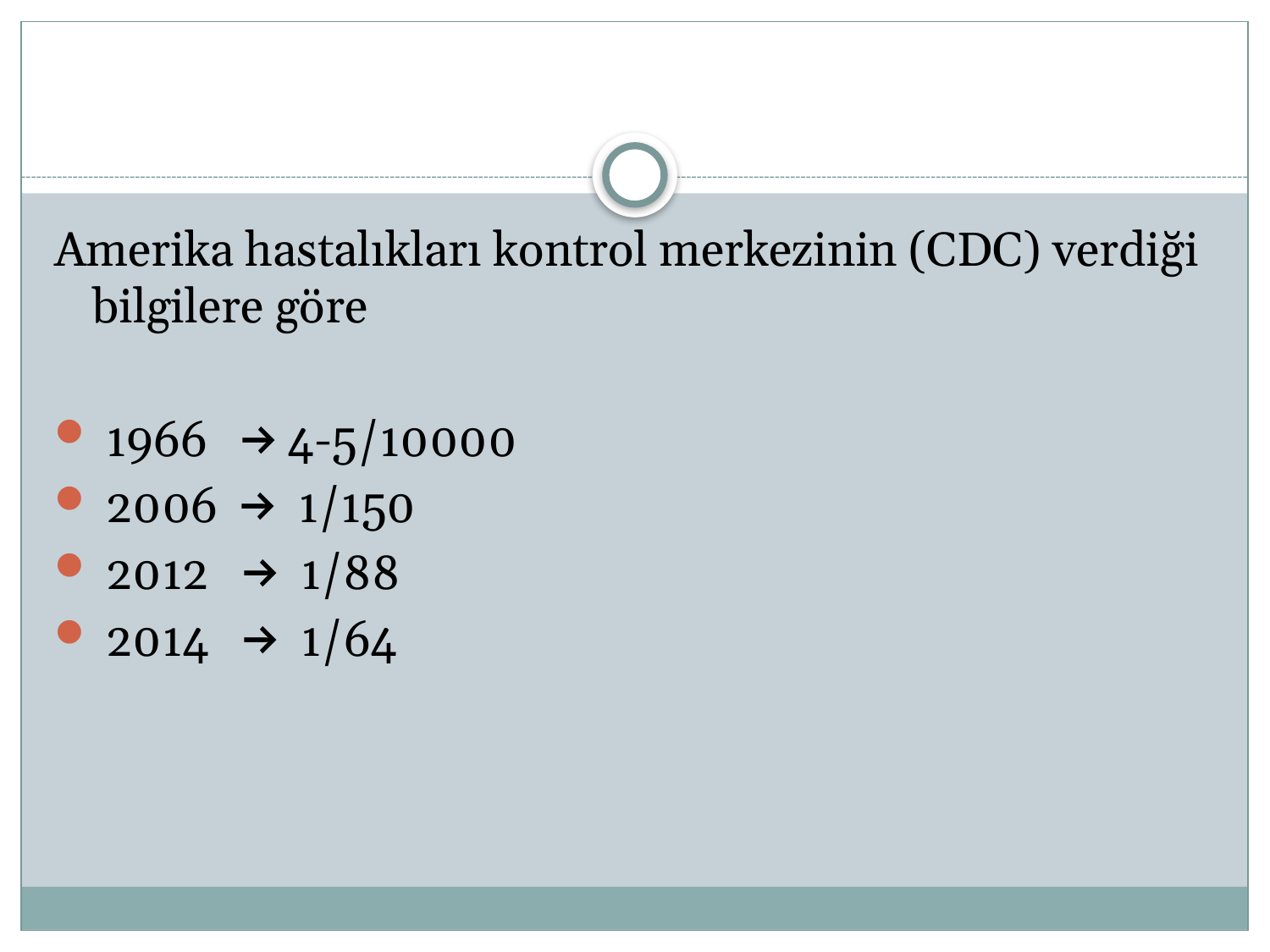

#
Amerika hastalıkları kontrol merkezinin (CDC) verdiği bilgilere göre

 1966   → 4-5/10000
 2006  →  1/150
 2012   →  1/88
 2014   →  1/64